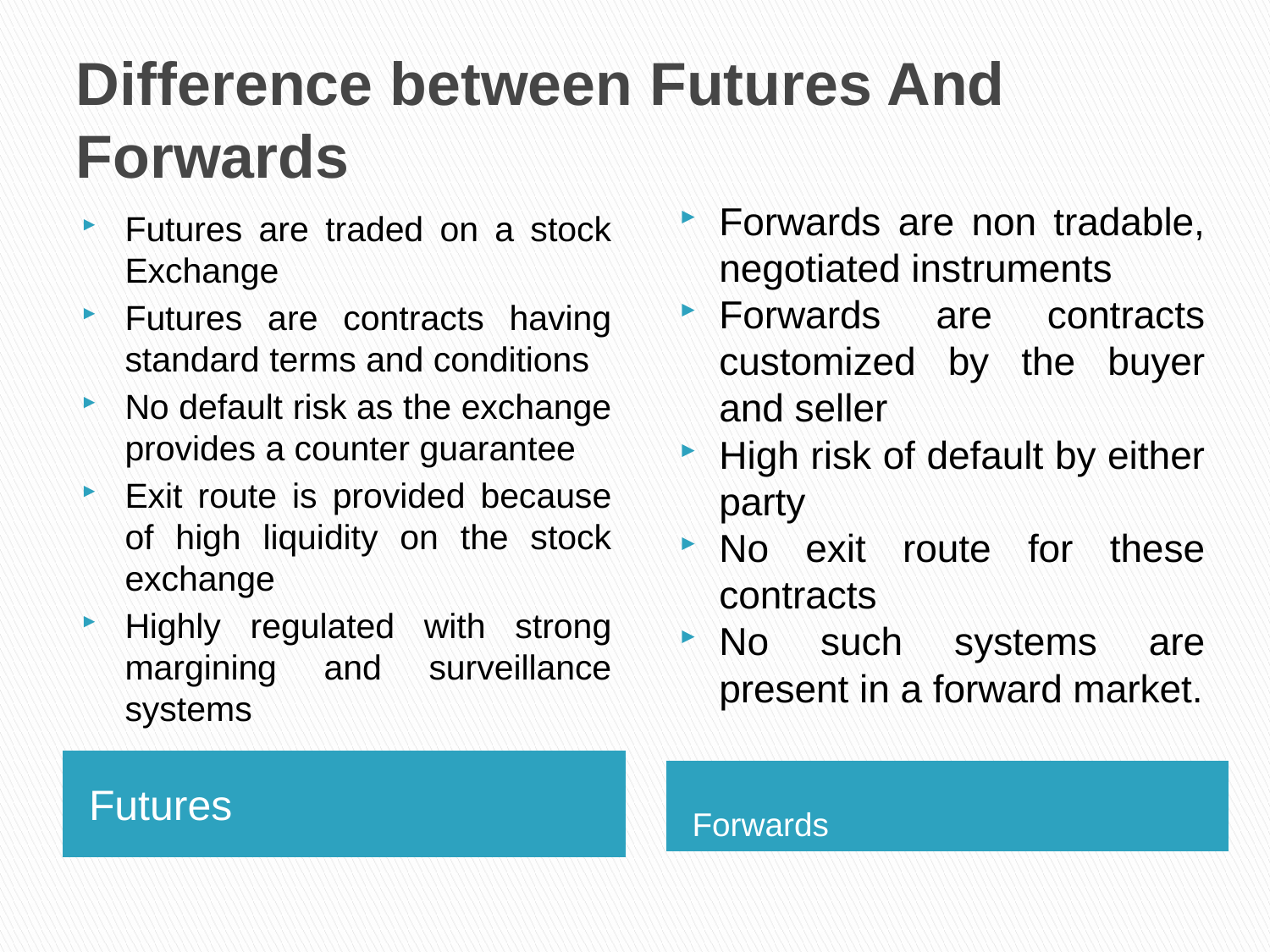

# Difference between Futures And Forwards
Forwards are non tradable, negotiated instruments
Forwards are contracts customized by the buyer and seller
High risk of default by either party
No exit route for these contracts
No such systems are present in a forward market.

Futures are traded on a stock Exchange
Futures are contracts having standard terms and conditions
No default risk as the exchange provides a counter guarantee
Exit route is provided because of high liquidity on the stock exchange
Highly regulated with strong margining and surveillance systems

Futures

Forwards